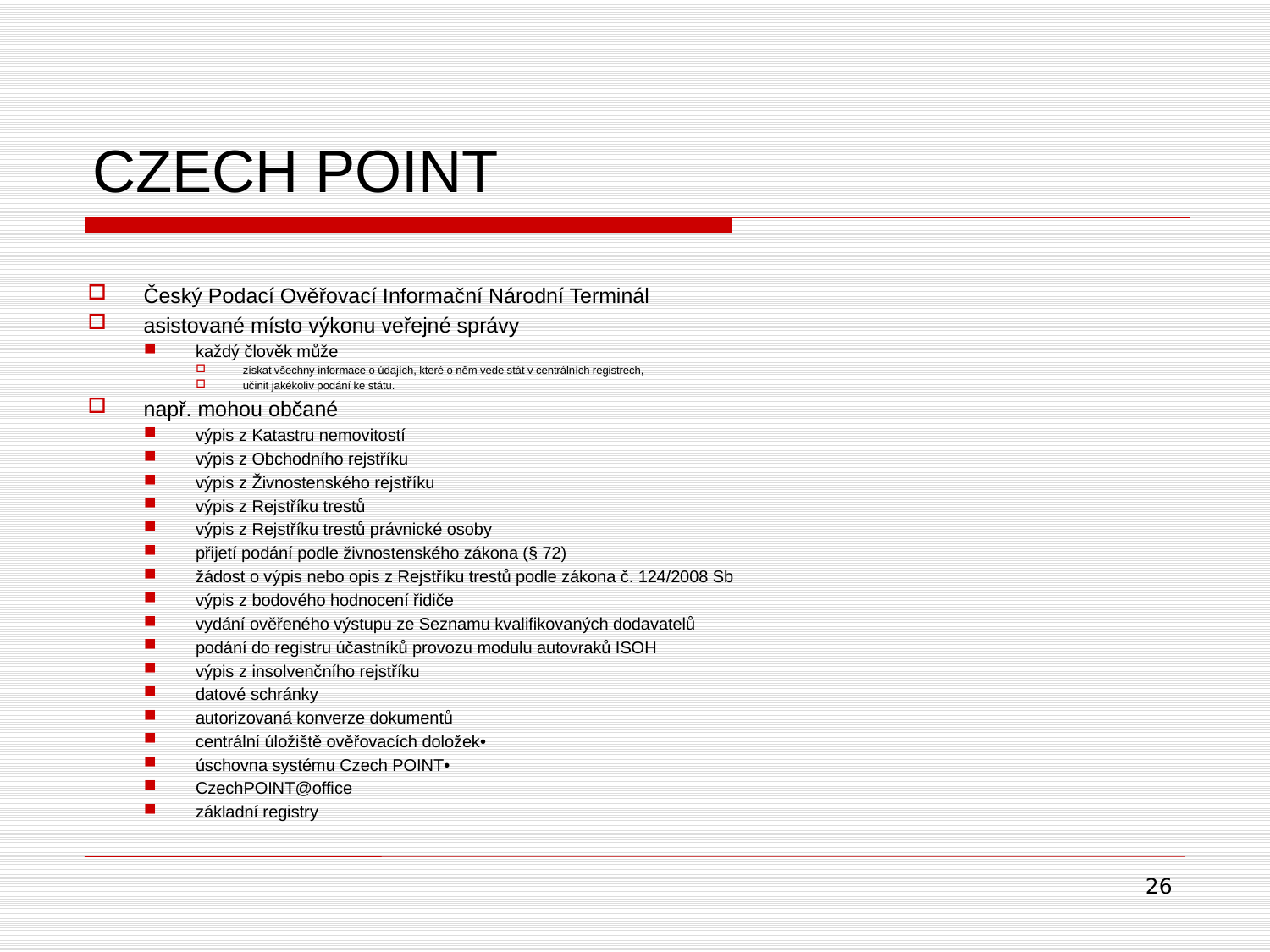

# CZECH POINT
Český Podací Ověřovací Informační Národní Terminál
asistované místo výkonu veřejné správy
každý člověk může
získat všechny informace o údajích, které o něm vede stát v centrálních registrech,
učinit jakékoliv podání ke státu.
např. mohou občané
výpis z Katastru nemovitostí
výpis z Obchodního rejstříku
výpis z Živnostenského rejstříku
výpis z Rejstříku trestů
výpis z Rejstříku trestů právnické osoby
přijetí podání podle živnostenského zákona (§ 72)
žádost o výpis nebo opis z Rejstříku trestů podle zákona č. 124/2008 Sb
výpis z bodového hodnocení řidiče
vydání ověřeného výstupu ze Seznamu kvalifikovaných dodavatelů
podání do registru účastníků provozu modulu autovraků ISOH
výpis z insolvenčního rejstříku
datové schránky
autorizovaná konverze dokumentů
centrální úložiště ověřovacích doložek•
úschovna systému Czech POINT•
CzechPOINT@office
základní registry
26